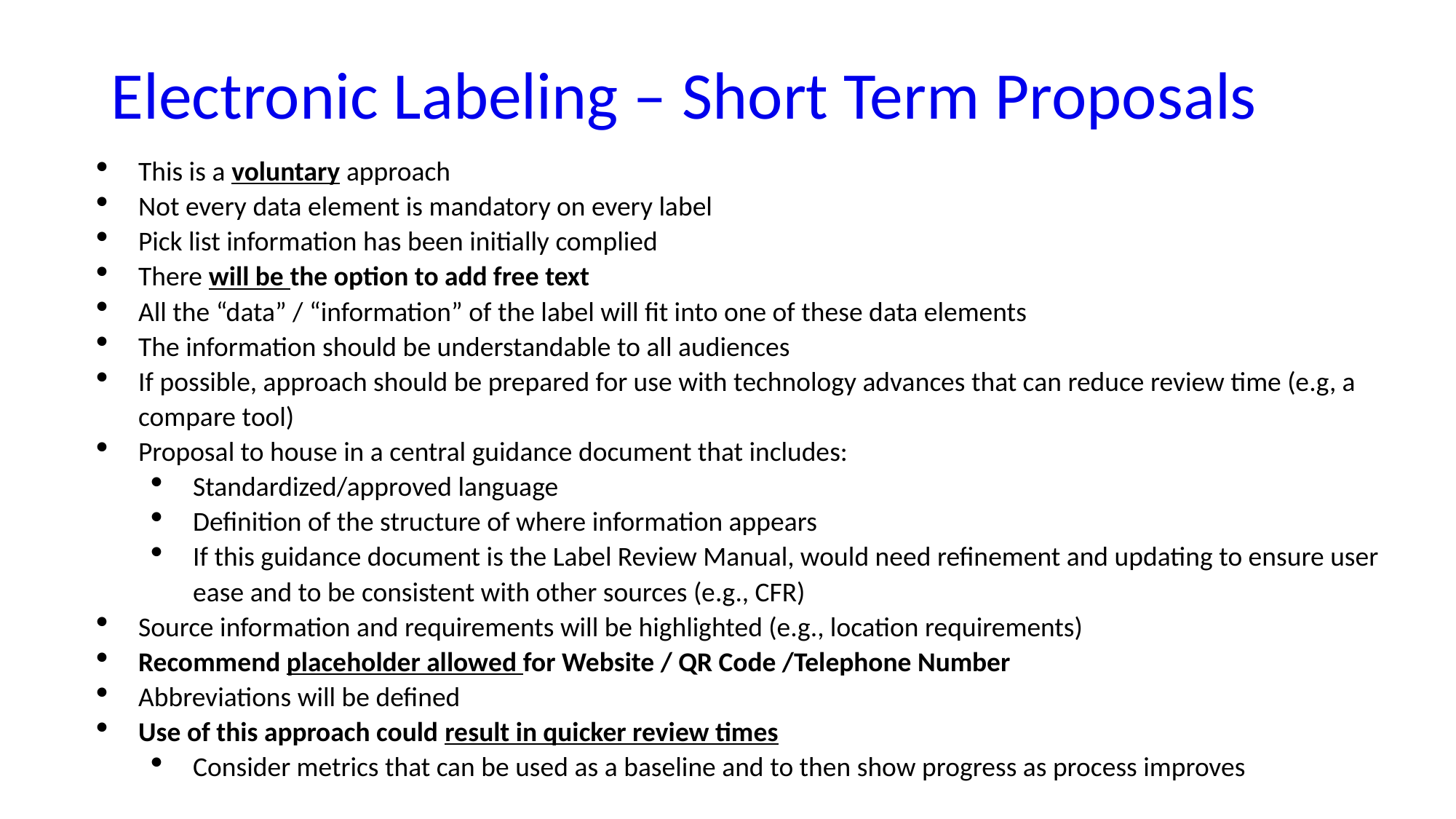

# Electronic Labeling – Short Term Proposals
This is a voluntary approach
Not every data element is mandatory on every label
Pick list information has been initially complied
There will be the option to add free text
All the “data” / “information” of the label will fit into one of these data elements
The information should be understandable to all audiences
If possible, approach should be prepared for use with technology advances that can reduce review time (e.g, a compare tool)
Proposal to house in a central guidance document that includes:
Standardized/approved language
Definition of the structure of where information appears
If this guidance document is the Label Review Manual, would need refinement and updating to ensure user ease and to be consistent with other sources (e.g., CFR)
Source information and requirements will be highlighted (e.g., location requirements)
Recommend placeholder allowed for Website / QR Code /Telephone Number
Abbreviations will be defined
Use of this approach could result in quicker review times
Consider metrics that can be used as a baseline and to then show progress as process improves